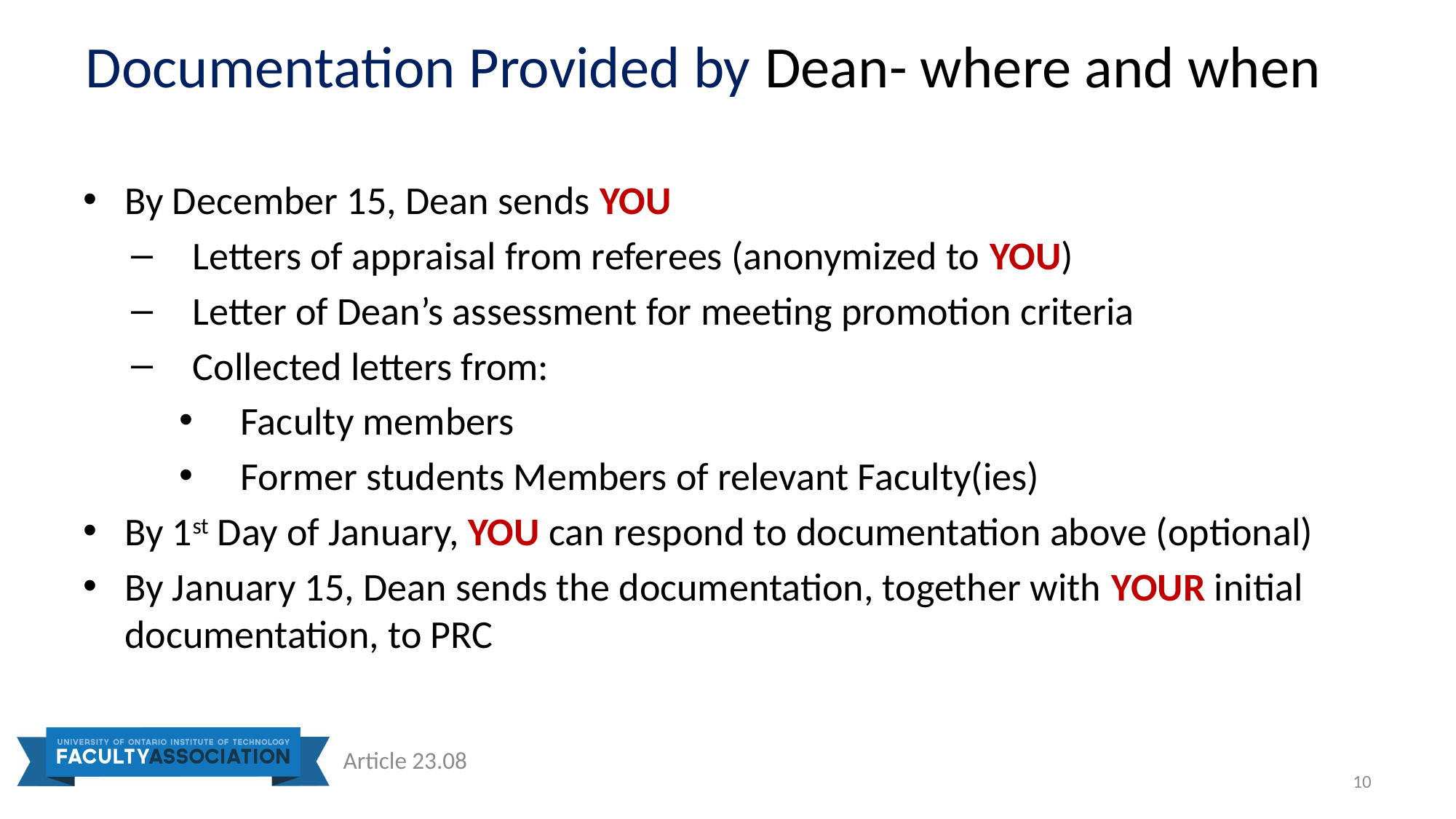

# Documentation Provided by Dean- where and when
By December 15, Dean sends YOU
Letters of appraisal from referees (anonymized to YOU)
Letter of Dean’s assessment for meeting promotion criteria
Collected letters from:
Faculty members
Former students Members of relevant Faculty(ies)
By 1st Day of January, YOU can respond to documentation above (optional)
By January 15, Dean sends the documentation, together with YOUR initial documentation, to PRC

Article 23.08
10